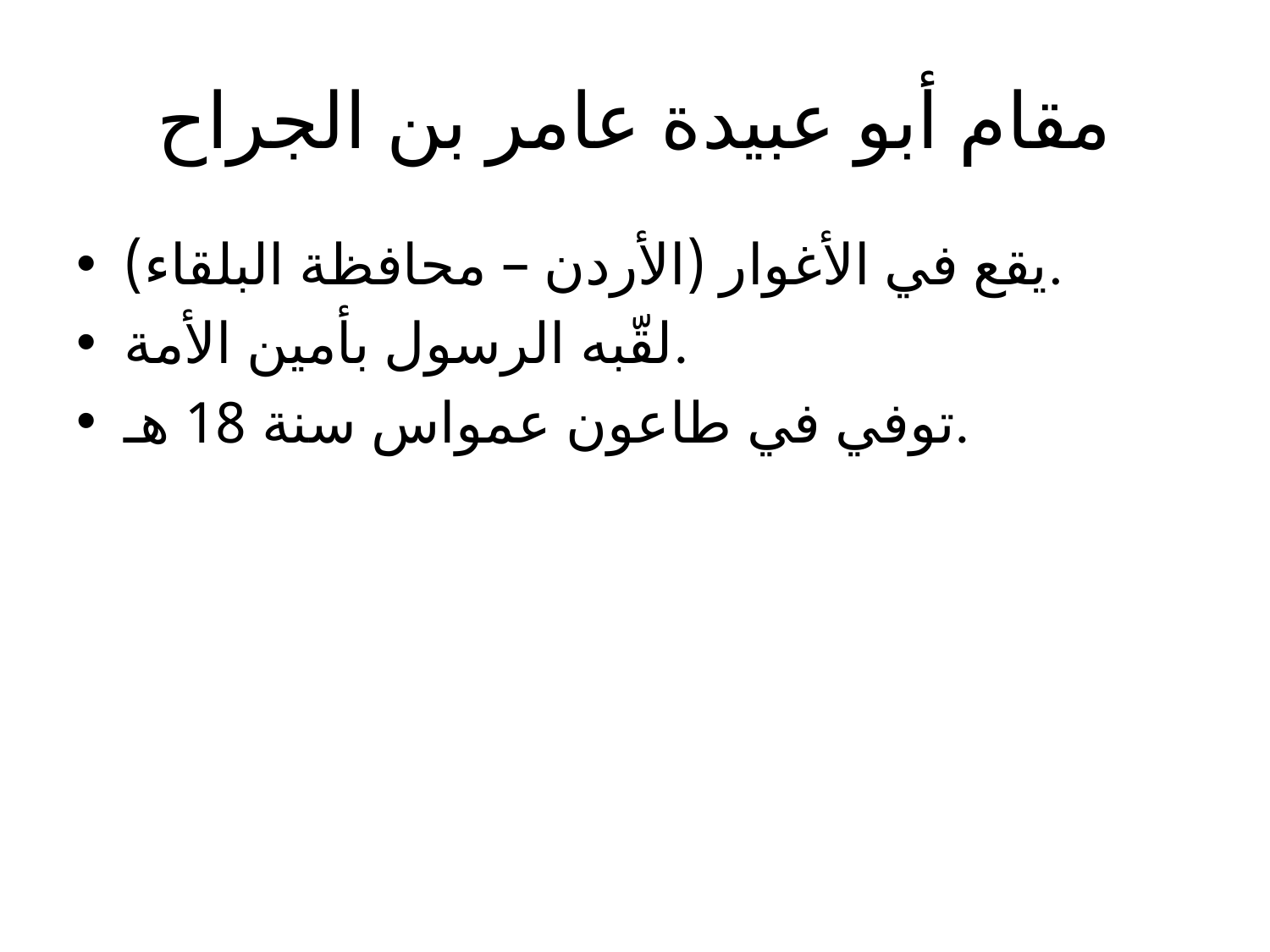

# مقام أبو عبيدة عامر بن الجراح
يقع في الأغوار (الأردن – محافظة البلقاء).
لقّبه الرسول بأمين الأمة.
توفي في طاعون عمواس سنة 18 هـ.